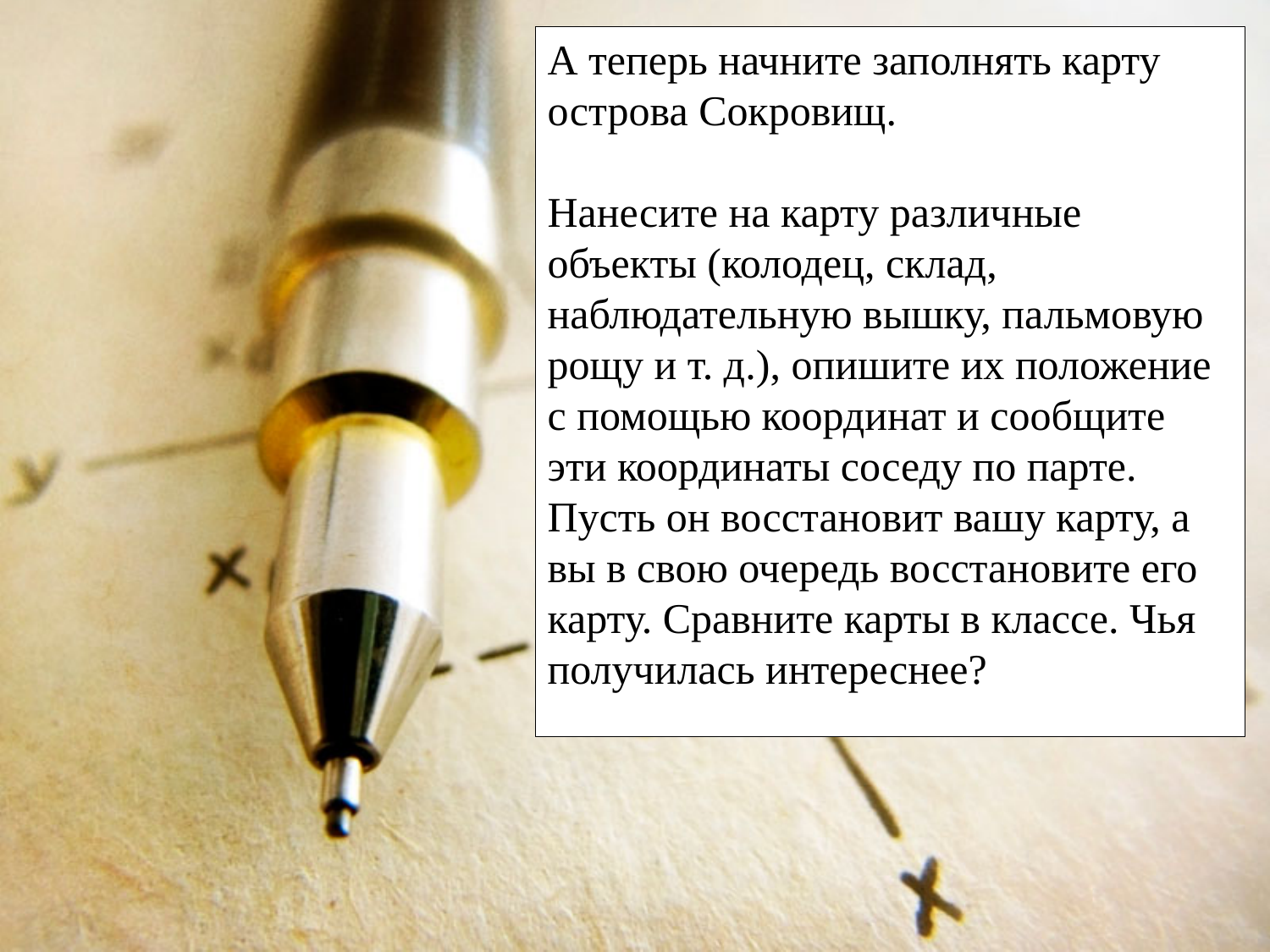

А теперь начните заполнять карту острова Сокровищ.

Нанесите на карту различные объекты (колодец, склад, наблюдательную вышку, пальмовую рощу и т. д.), опишите их положение с помощью координат и сообщите эти координаты соседу по парте.
Пусть он восстановит вашу карту, а вы в свою очередь восстановите его карту. Сравните карты в классе. Чья получилась интереснее?